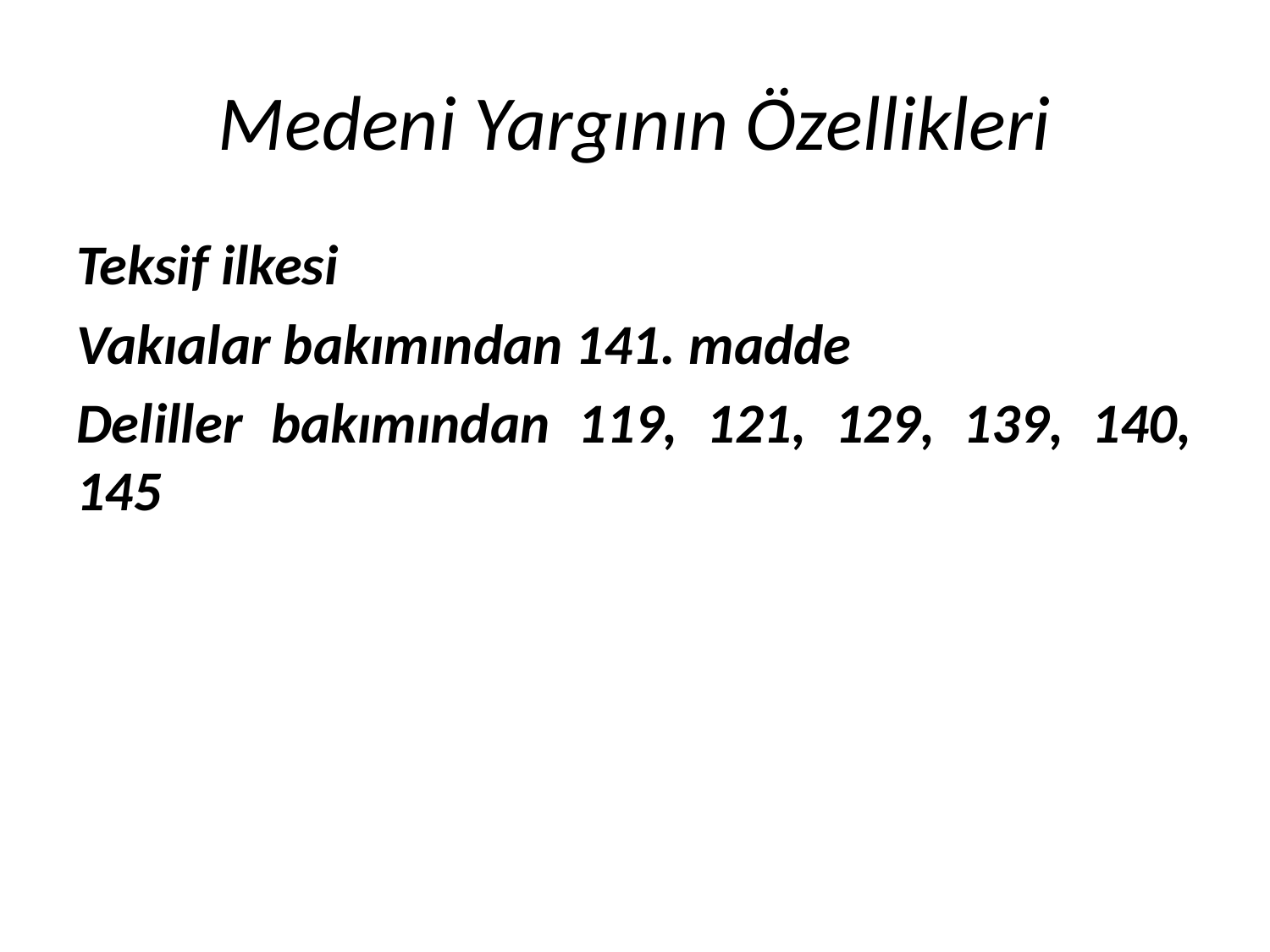

# Medeni Yargının Özellikleri
Teksif ilkesi
Vakıalar bakımından 141. madde
Deliller bakımından 119, 121, 129, 139, 140, 145